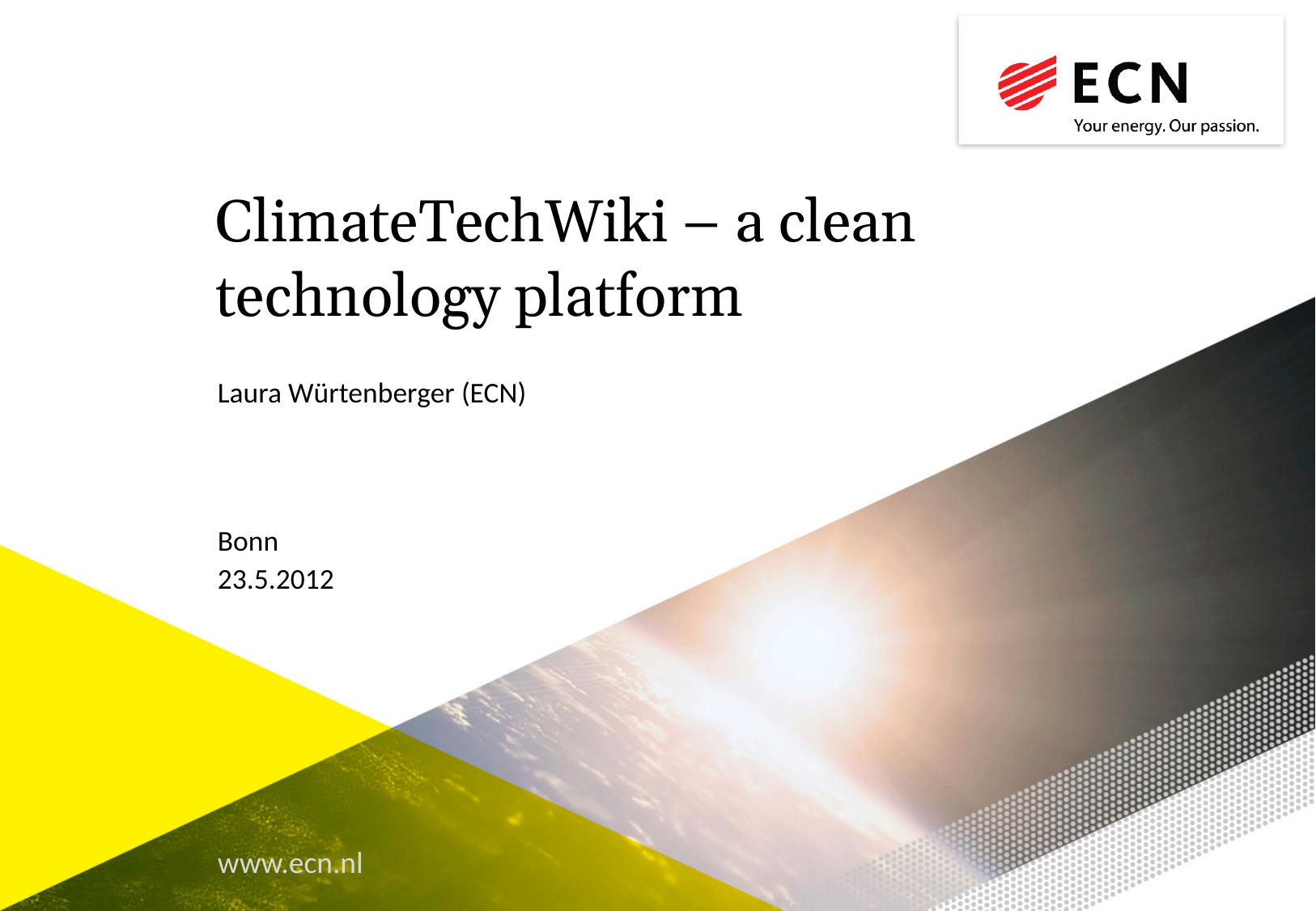

# ClimateTechWiki – a clean technology platform
Laura Würtenberger (ECN)
Bonn
23.5.2012